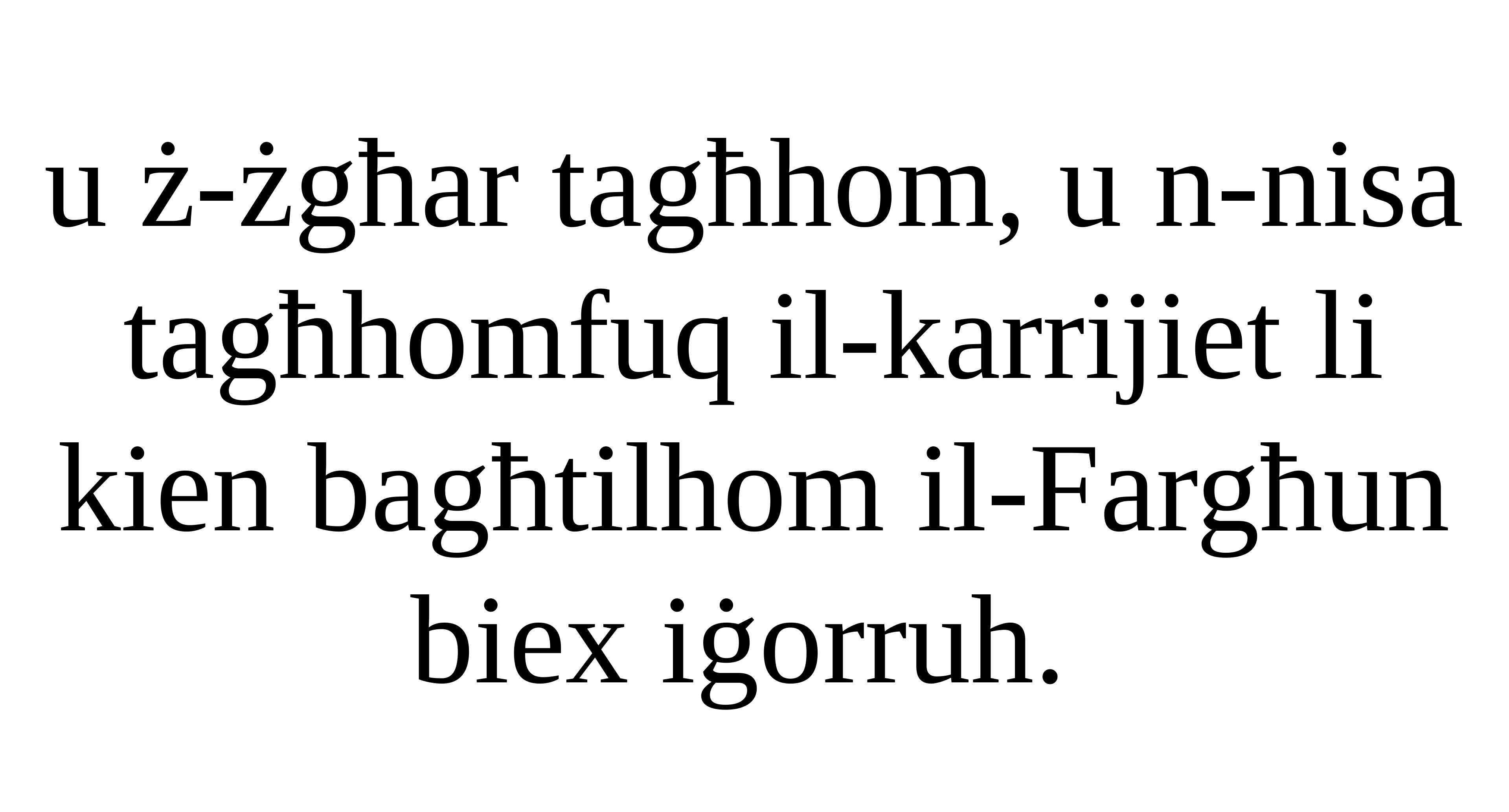

u ż-żgħar tagħhom, u n-nisa tagħhomfuq il-karrijiet li kien bagħtilhom il-Fargħun biex iġorruh.